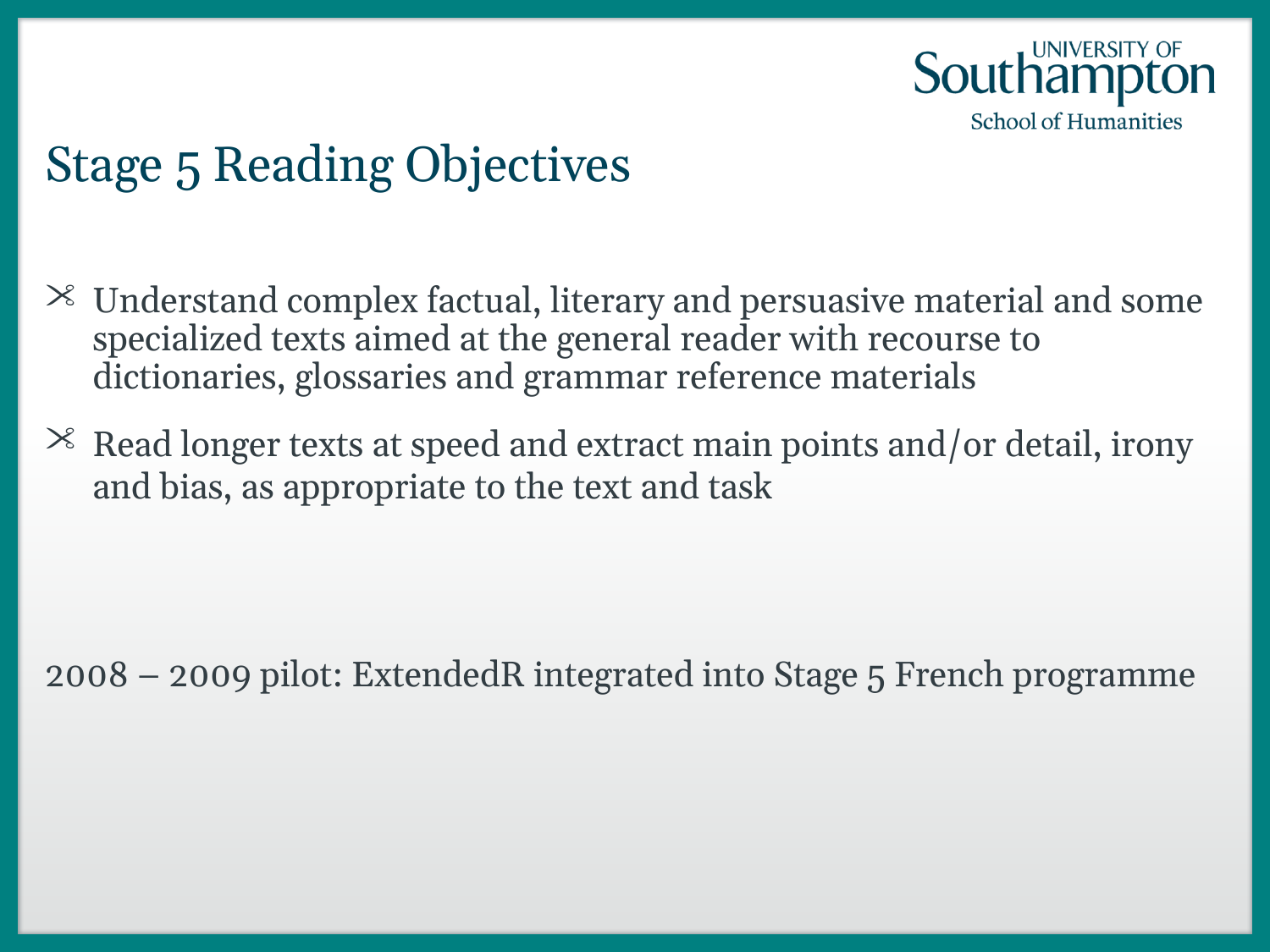

# Stage 5 Reading Objectives
Understand complex factual, literary and persuasive material and some specialized texts aimed at the general reader with recourse to dictionaries, glossaries and grammar reference materials
Read longer texts at speed and extract main points and/or detail, irony and bias, as appropriate to the text and task

2008 – 2009 pilot: ExtendedR integrated into Stage 5 French programme